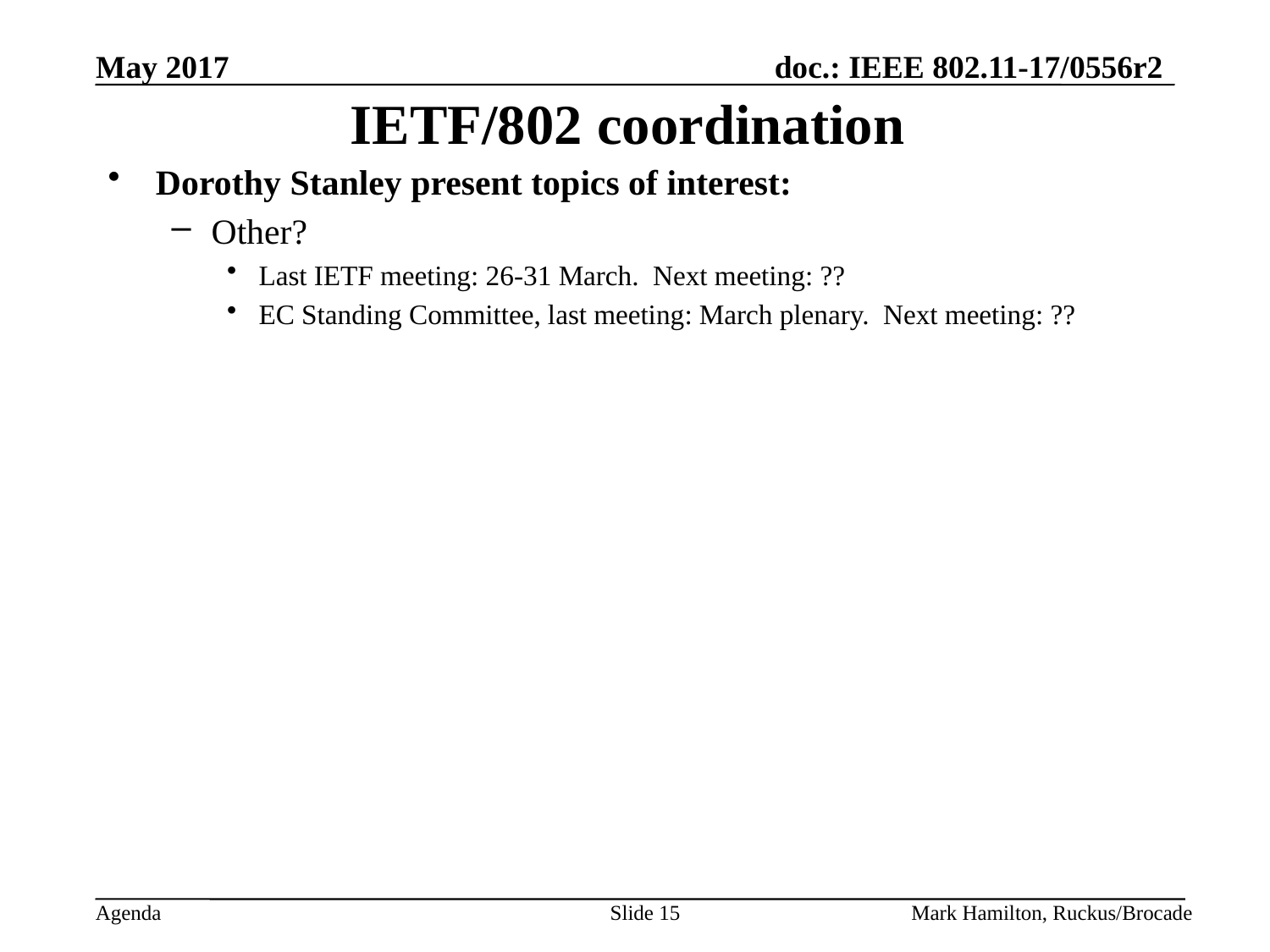

# IETF/802 coordination
Dorothy Stanley present topics of interest:
Other?
Last IETF meeting: 26-31 March.  Next meeting: ??
EC Standing Committee, last meeting: March plenary.  Next meeting: ??